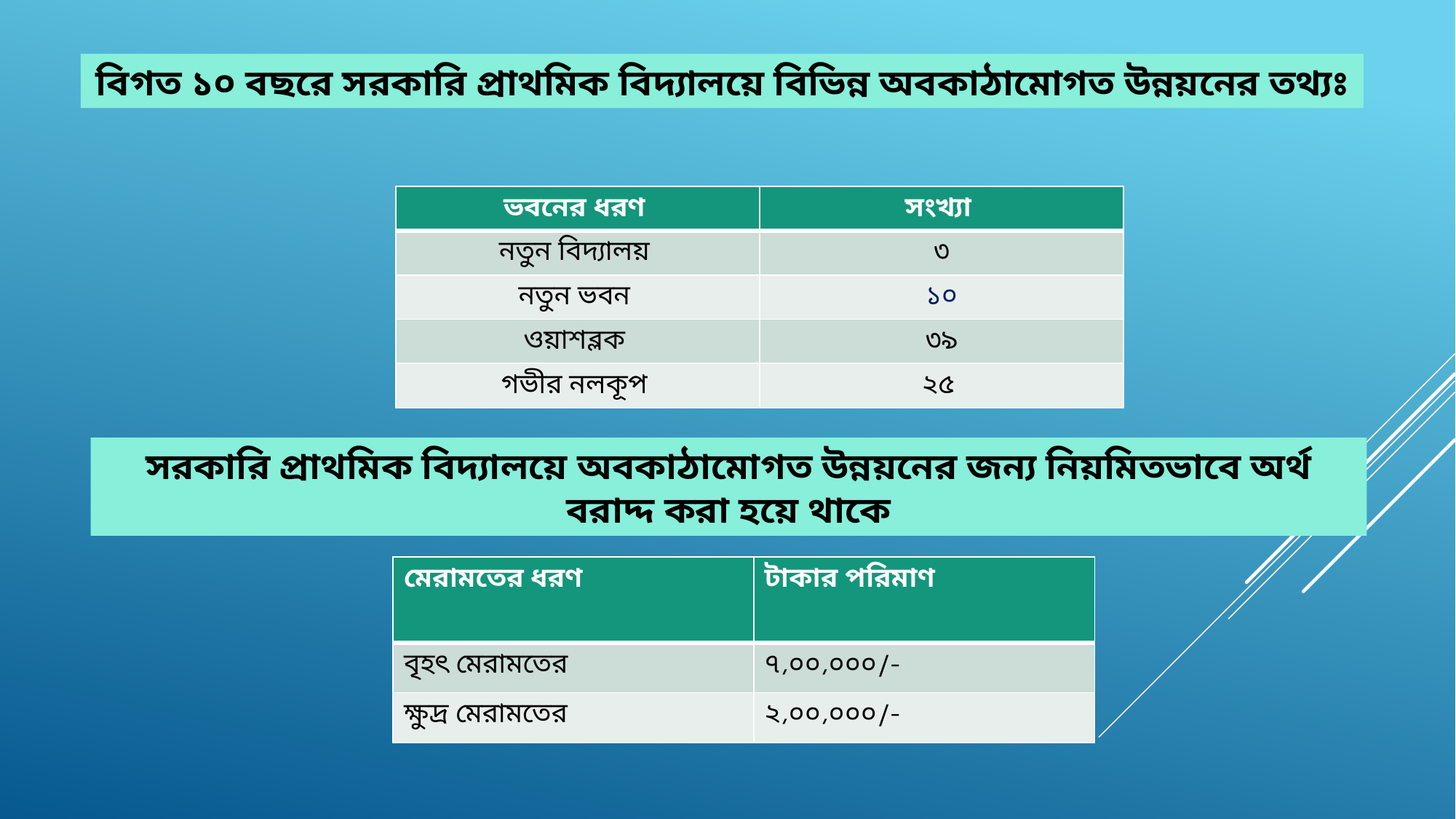

বিগত ১০ বছরে সরকারি প্রাথমিক বিদ্যালয়ে বিভিন্ন অবকাঠামোগত উন্নয়নের তথ্যঃ
| ভবনের ধরণ | সংখ্যা |
| --- | --- |
| নতুন বিদ্যালয় | ৩ |
| নতুন ভবন | ১০ |
| ওয়াশব্লক | ৩৯ |
| গভীর নলকূপ | ২৫ |
সরকারি প্রাথমিক বিদ্যালয়ে অবকাঠামোগত উন্নয়নের জন্য নিয়মিতভাবে অর্থ বরাদ্দ করা হয়ে থাকে
| মেরামতের ধরণ | টাকার পরিমাণ |
| --- | --- |
| বৃহৎ মেরামতের | ৭,০০,০০০/- |
| ক্ষুদ্র মেরামতের | ২,০০,০০০/- |